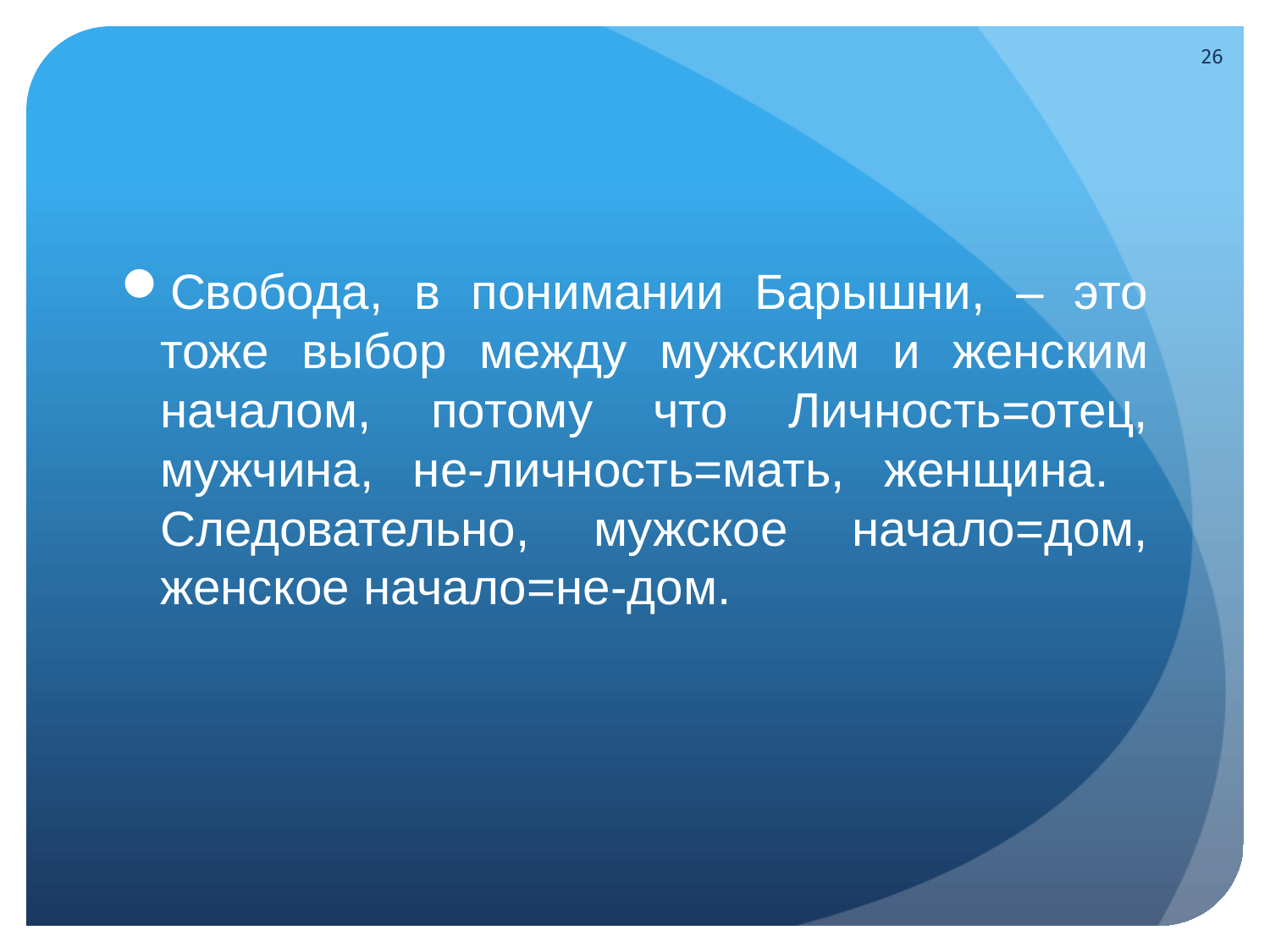

26
Свобода, в понимании Барышни, – это тоже выбор между мужским и женским началом, потому что Личность=отец, мужчина, не-личность=мать, женщина.  Следовательно, мужское начало=дом, женское начало=не-дом.